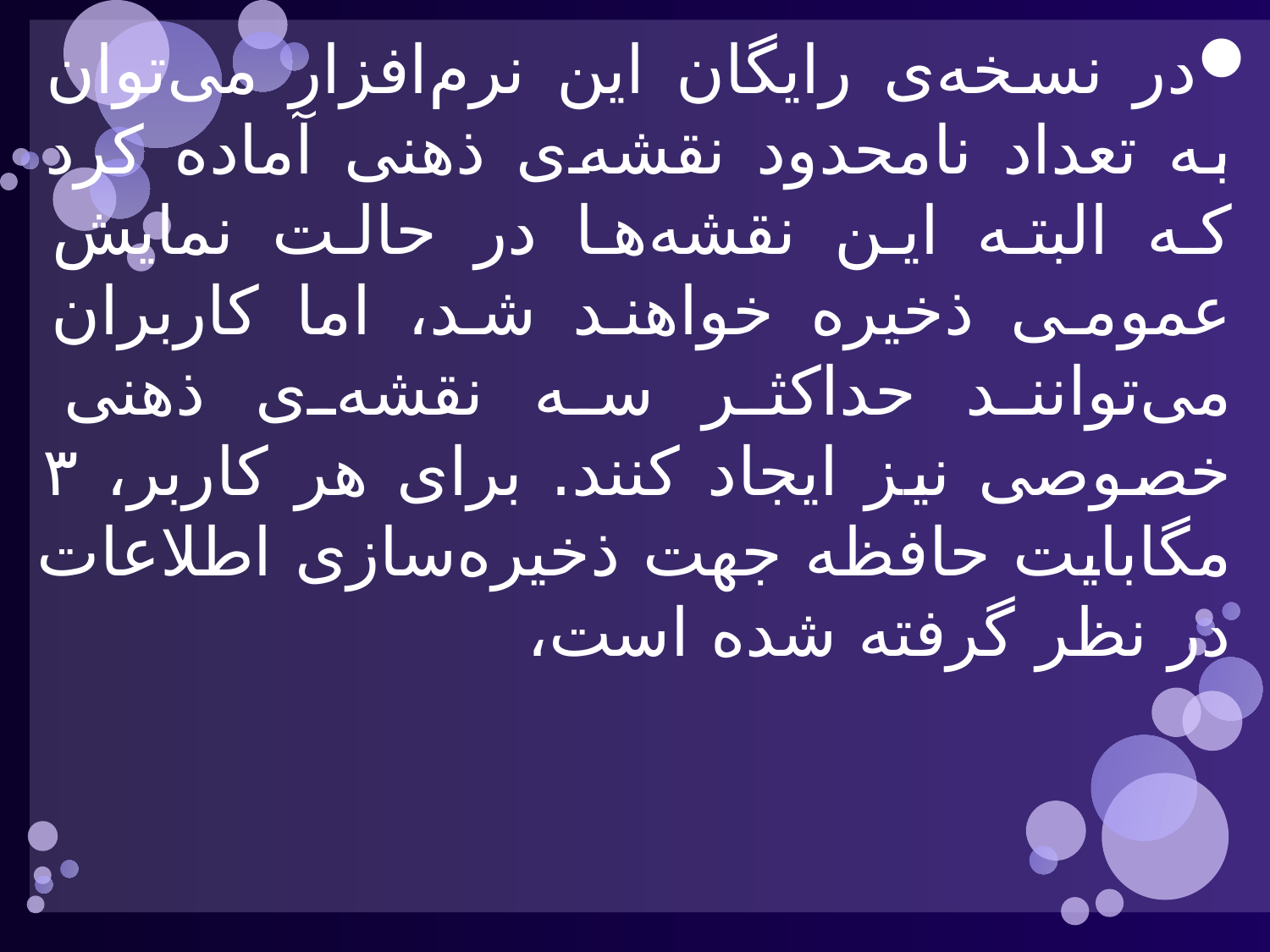

در نسخه‌ی رایگان این نرم‌افزار می‌توان به تعداد نامحدود نقشه‌ی ذهنی آماده کرد که البته این نقشه‌ها در حالت نمایش عمومی ذخیره خواهند شد، اما کاربران می‌توانند حداکثر سه نقشه‌ی ذهنی خصوصی نیز ایجاد کنند. برای هر کاربر، ۳ مگابایت حافظه جهت ذخیره‌سازی اطلاعات در نظر گرفته شده است،